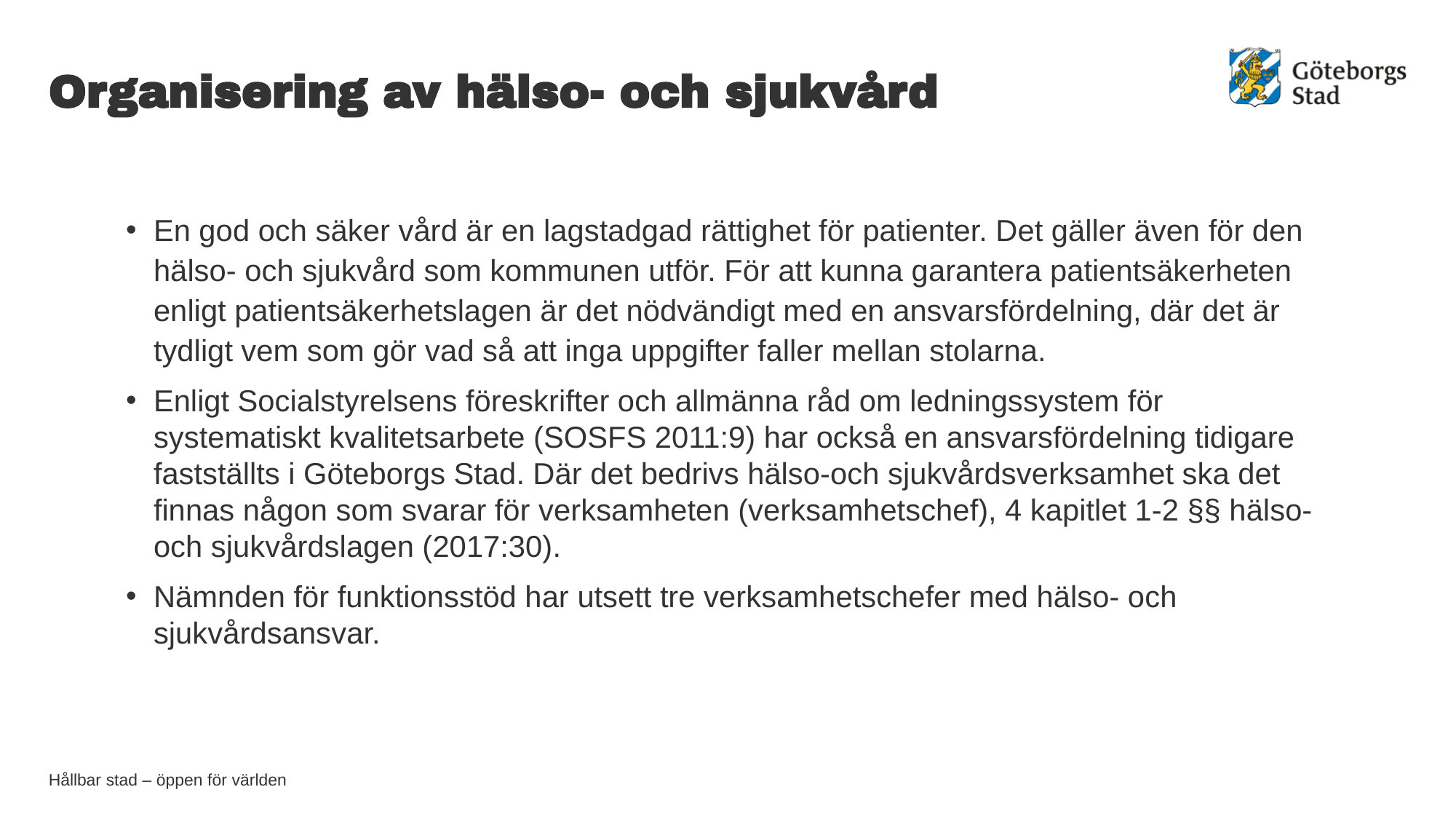

# Organisering av hälso- och sjukvård
En god och säker vård är en lagstadgad rättighet för patienter. Det gäller även för den hälso- och sjukvård som kommunen utför. För att kunna garantera patientsäkerheten enligt patientsäkerhetslagen är det nödvändigt med en ansvarsfördelning, där det är tydligt vem som gör vad så att inga uppgifter faller mellan stolarna.
Enligt Socialstyrelsens föreskrifter och allmänna råd om ledningssystem för systematiskt kvalitetsarbete (SOSFS 2011:9) har också en ansvarsfördelning tidigare fastställts i Göteborgs Stad. Där det bedrivs hälso-och sjukvårdsverksamhet ska det finnas någon som svarar för verksamheten (verksamhetschef), 4 kapitlet 1-2 §§ hälso- och sjukvårdslagen (2017:30).
Nämnden för funktionsstöd har utsett tre verksamhetschefer med hälso- och sjukvårdsansvar.